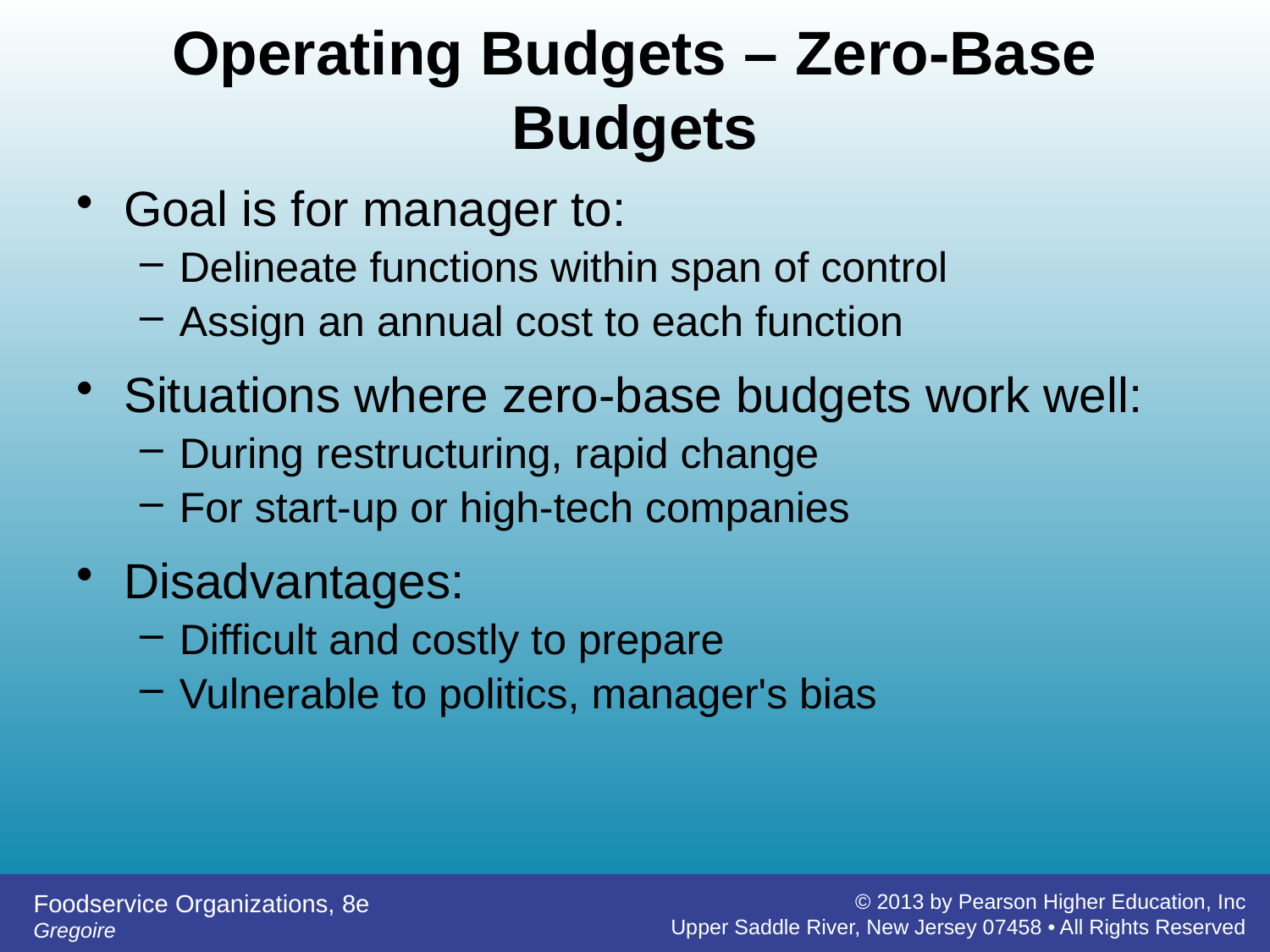

# Operating Budgets – Zero-Base Budgets
Goal is for manager to:
Delineate functions within span of control
Assign an annual cost to each function
Situations where zero-base budgets work well:
During restructuring, rapid change
For start-up or high-tech companies
Disadvantages:
Difficult and costly to prepare
Vulnerable to politics, manager's bias